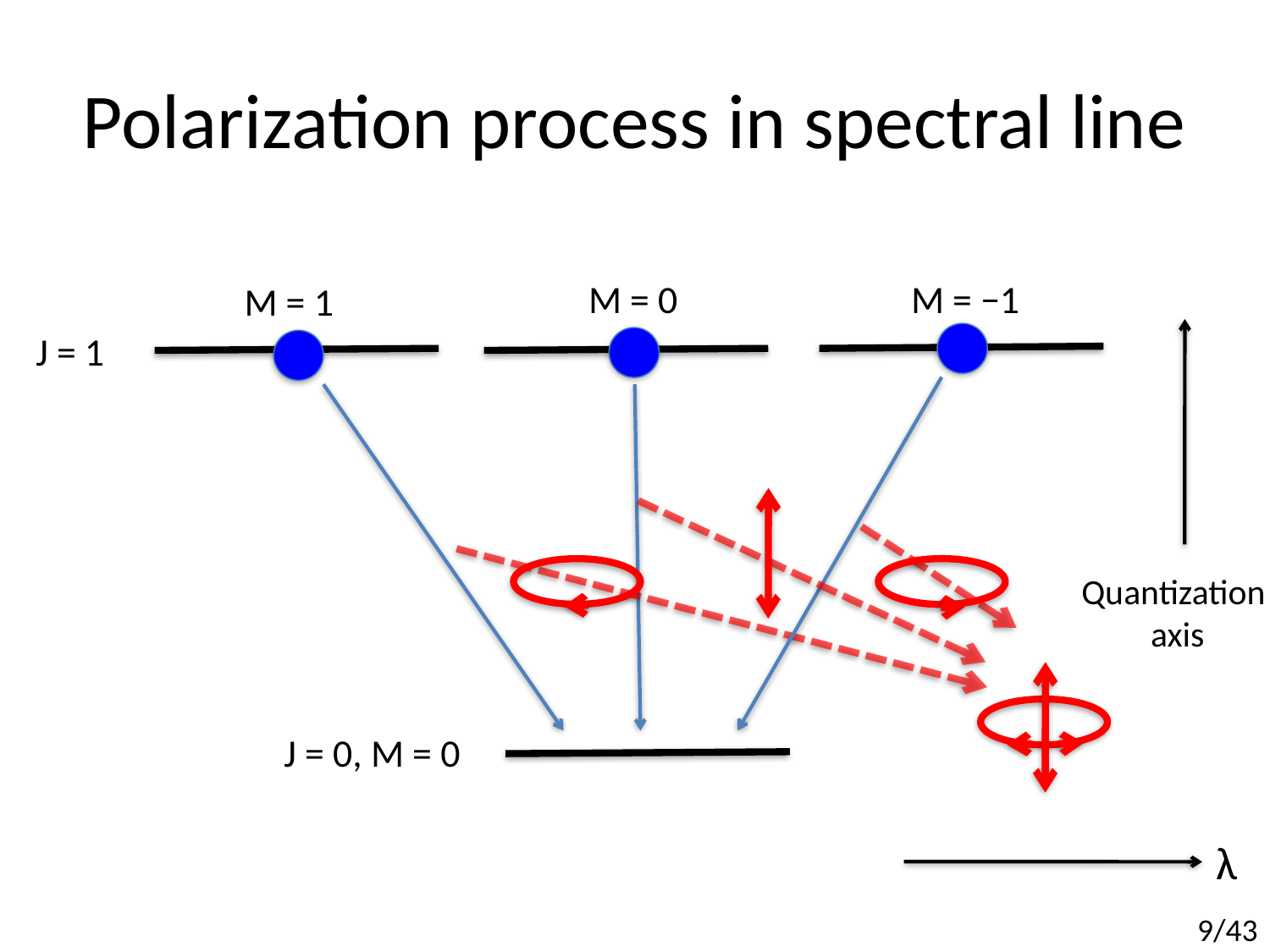

# Polarization process in spectral line
M = 0
M = −1
M = 1
J = 1

Quantization
 axis

J = 0, M = 0
λ
9/43